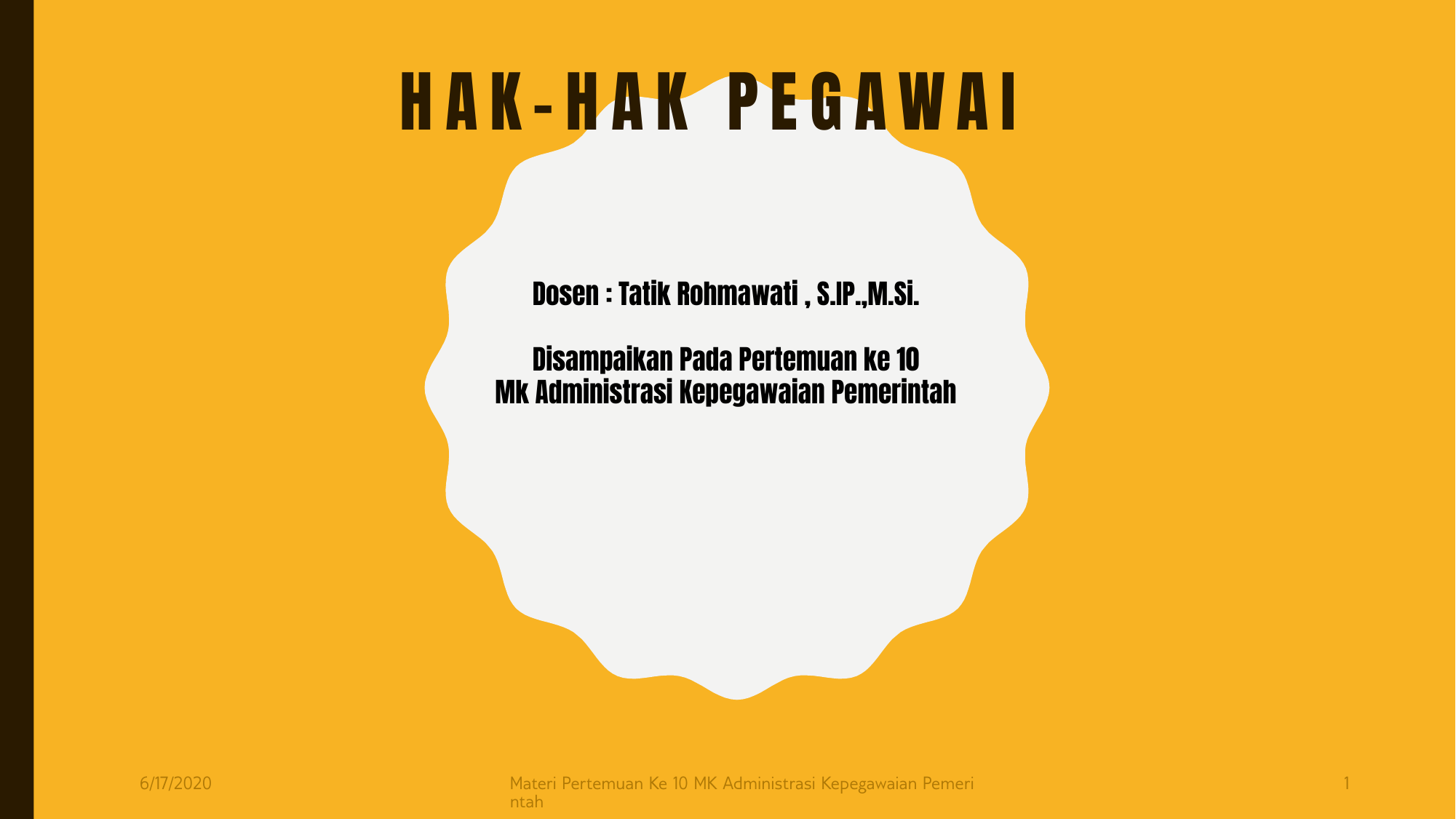

# HAK-HAK PEGAWAI
Dosen : Tatik Rohmawati , S.IP.,M.Si.

Disampaikan Pada Pertemuan ke 10
Mk Administrasi Kepegawaian Pemerintah

6/17/2020
Materi Pertemuan Ke 10 MK Administrasi Kepegawaian Pemerintah
1